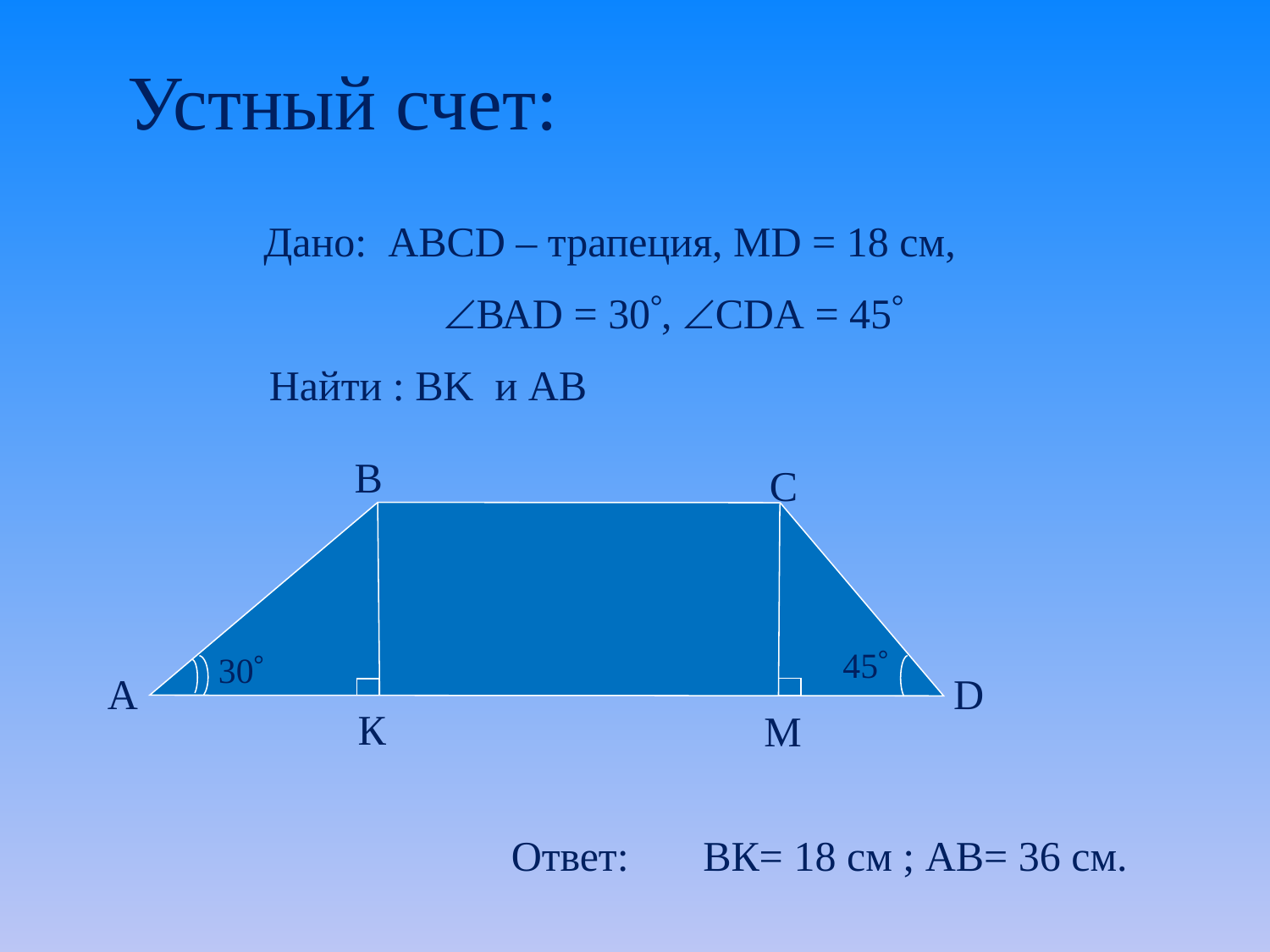

Устный счет:

Дано:  АВСD – трапеция, MD = 18 см,
           ∠ВАD = 30°, ∠СDА = 45°
             Найти : BK  и AB

В
С

45°
30°

D
А

К
М
    Ответ:       ВК= 18 см ; АВ= 36 см.